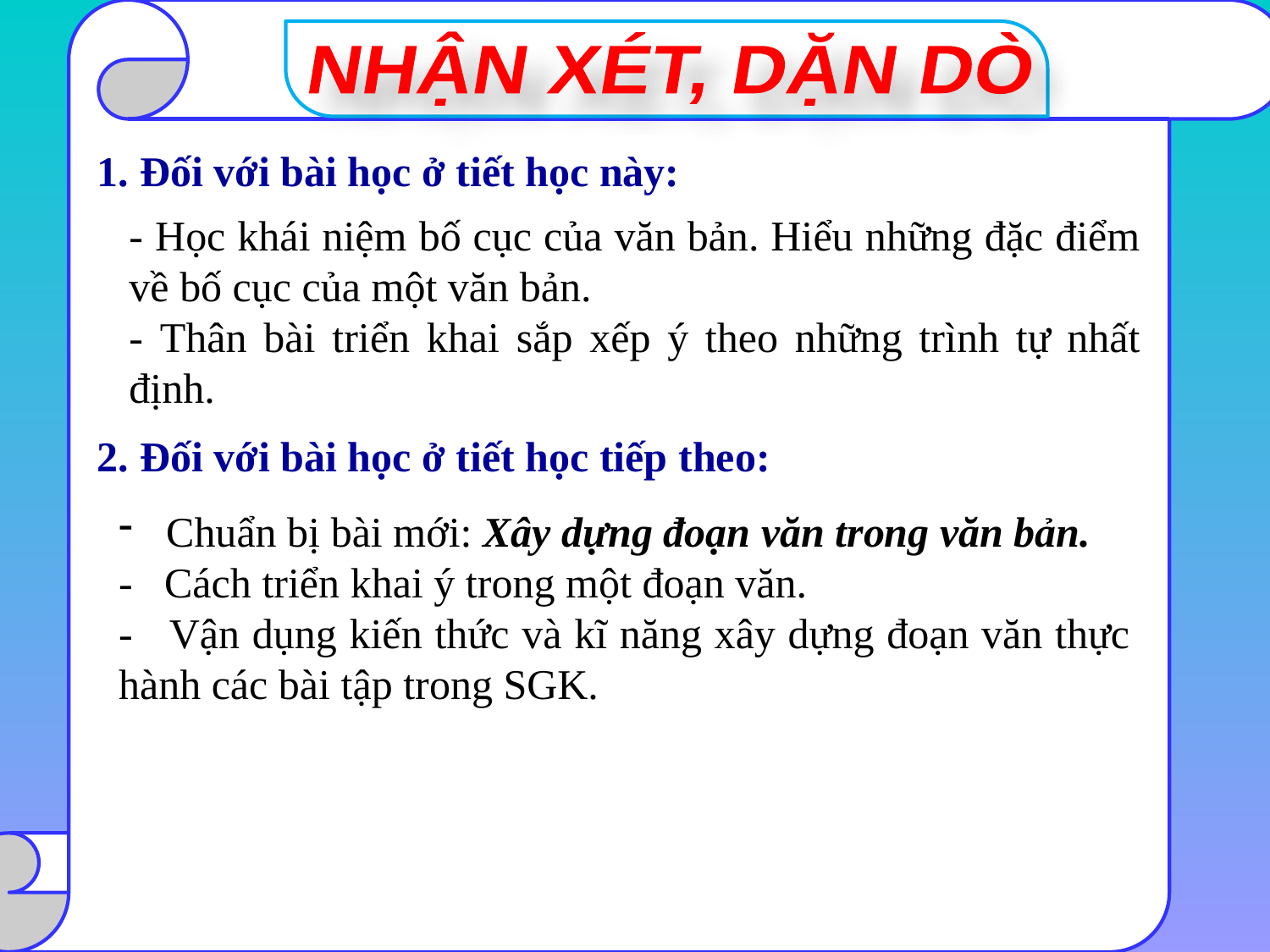

NHẬN XÉT, DẶN DÒ
1. Đối với bài học ở tiết học này:
- Học khái niệm bố cục của văn bản. Hiểu những đặc điểm về bố cục của một văn bản.
- Thân bài triển khai sắp xếp ý theo những trình tự nhất định.
2. Đối với bài học ở tiết học tiếp theo:
Chuẩn bị bài mới: Xây dựng đoạn văn trong văn bản.
-   Cách triển khai ý trong một đoạn văn.
-   Vận dụng kiến thức và kĩ năng xây dựng đoạn văn thực hành các bài tập trong SGK.